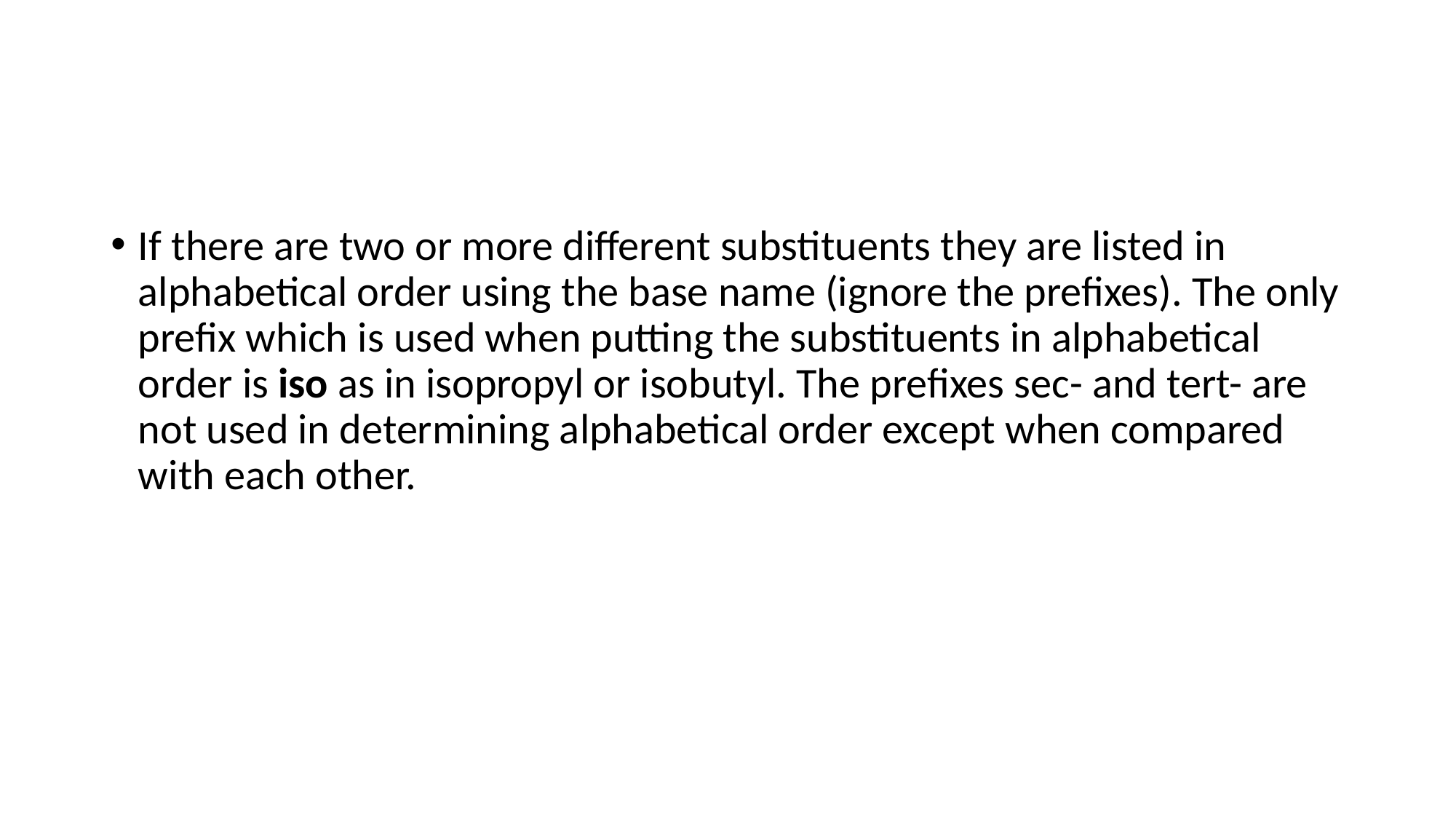

#
If there are two or more different substituents they are listed in alphabetical order using the base name (ignore the prefixes). The only prefix which is used when putting the substituents in alphabetical order is iso as in isopropyl or isobutyl. The prefixes sec- and tert- are not used in determining alphabetical order except when compared with each other.